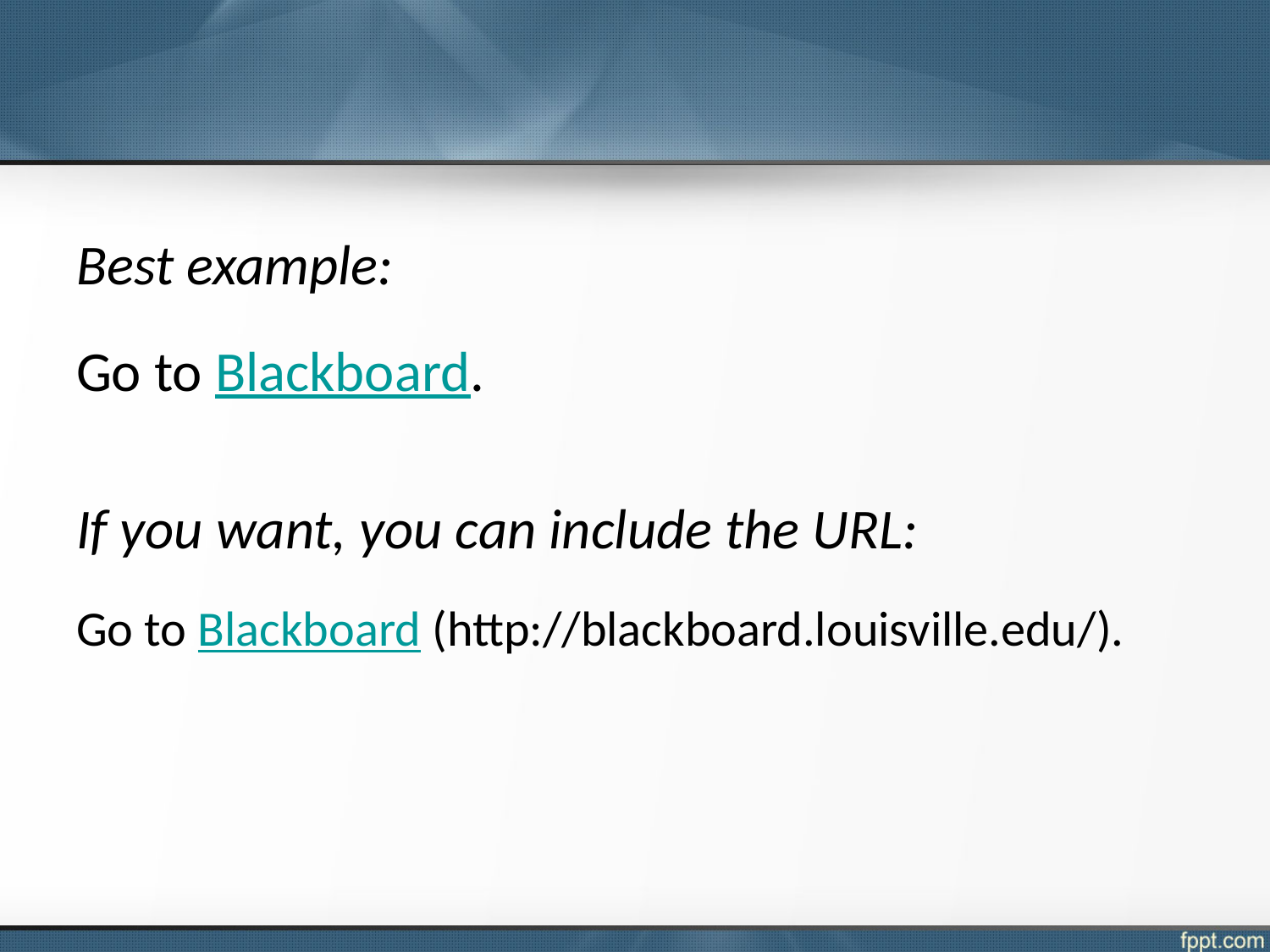

#
Best example:

Go to Blackboard.

If you want, you can include the URL:

Go to Blackboard (http://blackboard.louisville.edu/).